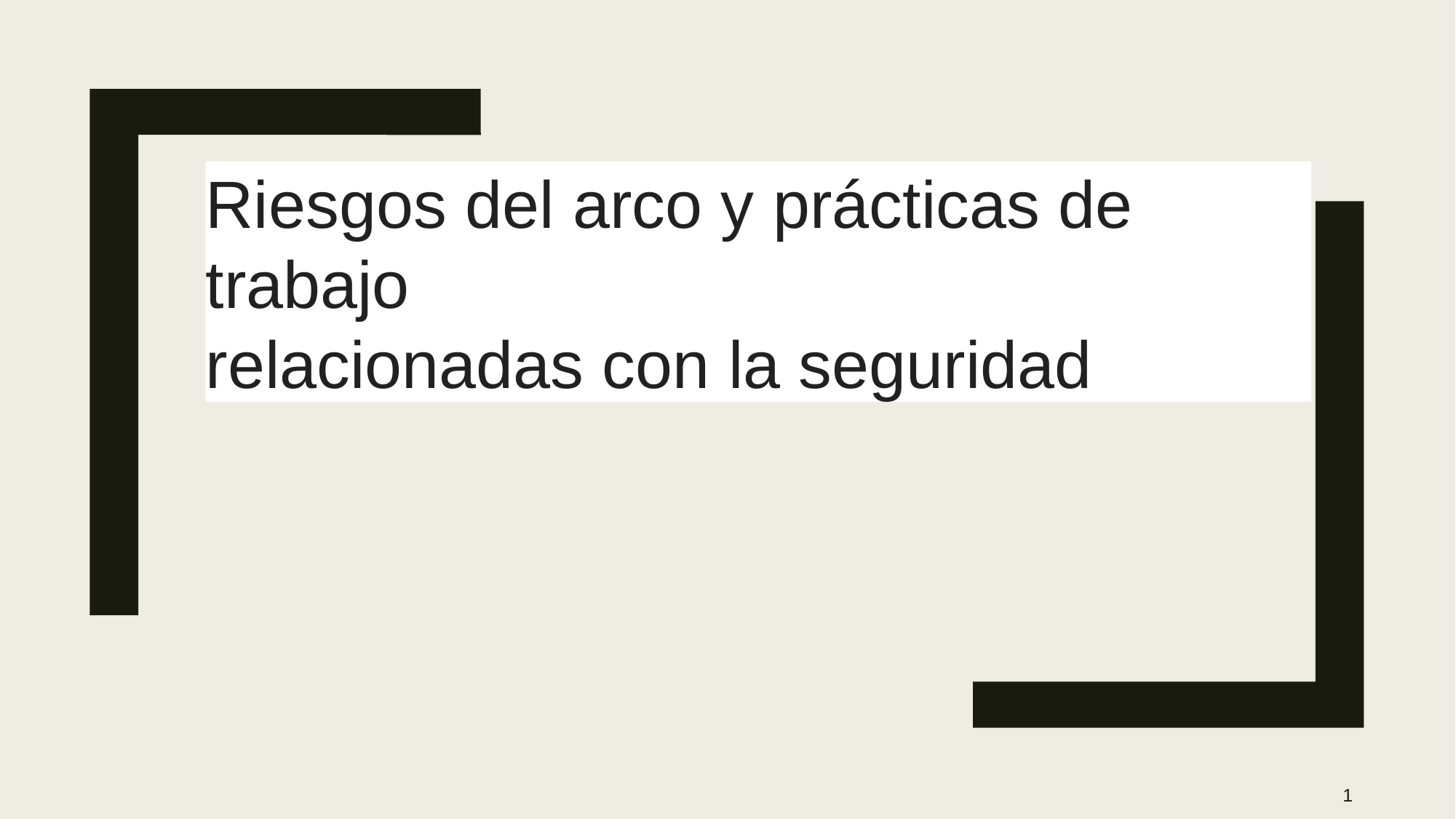

# Riesgos del arco y prácticas de trabajo relacionadas con la seguridad
1